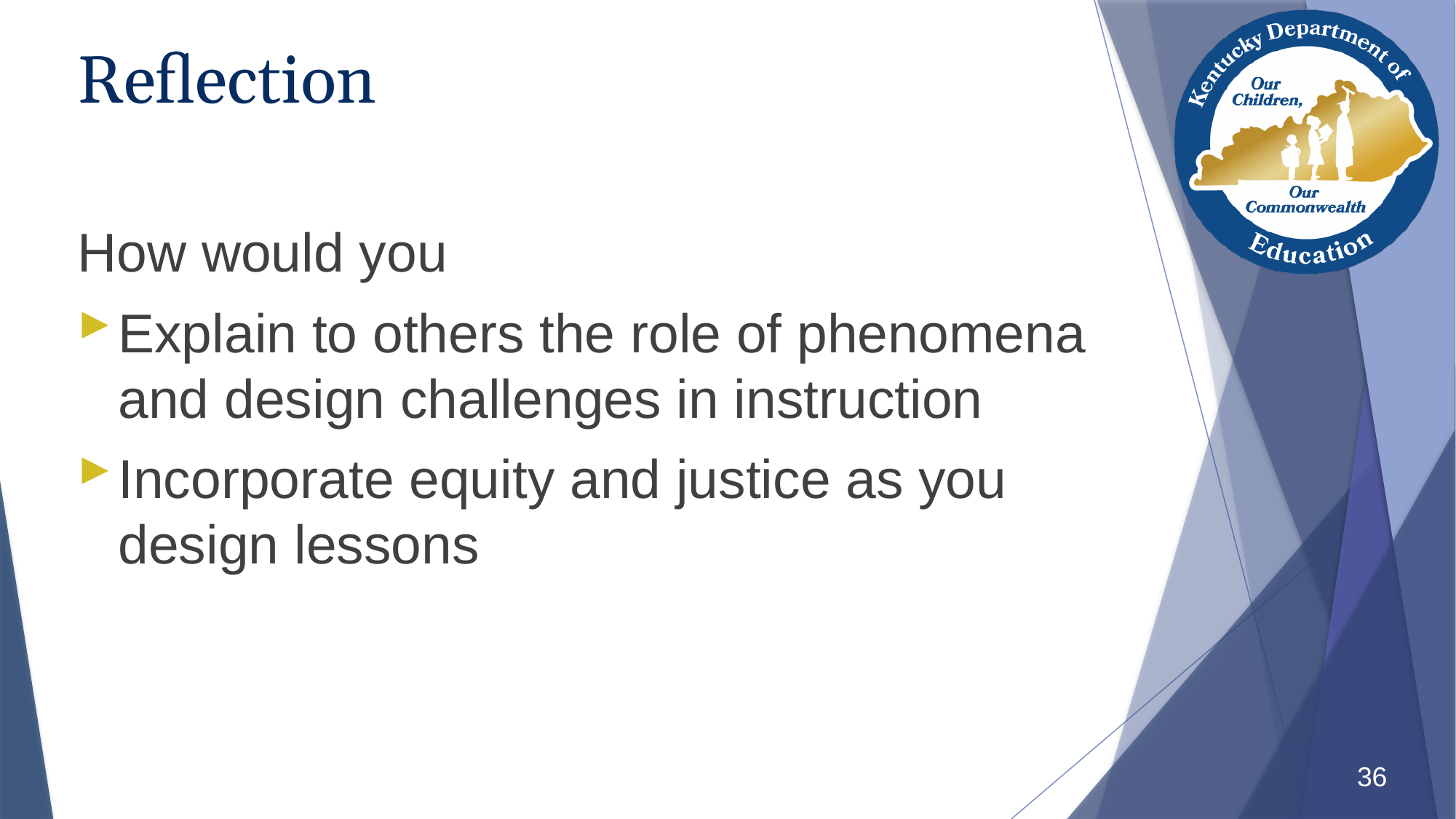

# Reflection
How would you
Explain to others the role of phenomena and design challenges in instruction
Incorporate equity and justice as you design lessons
36